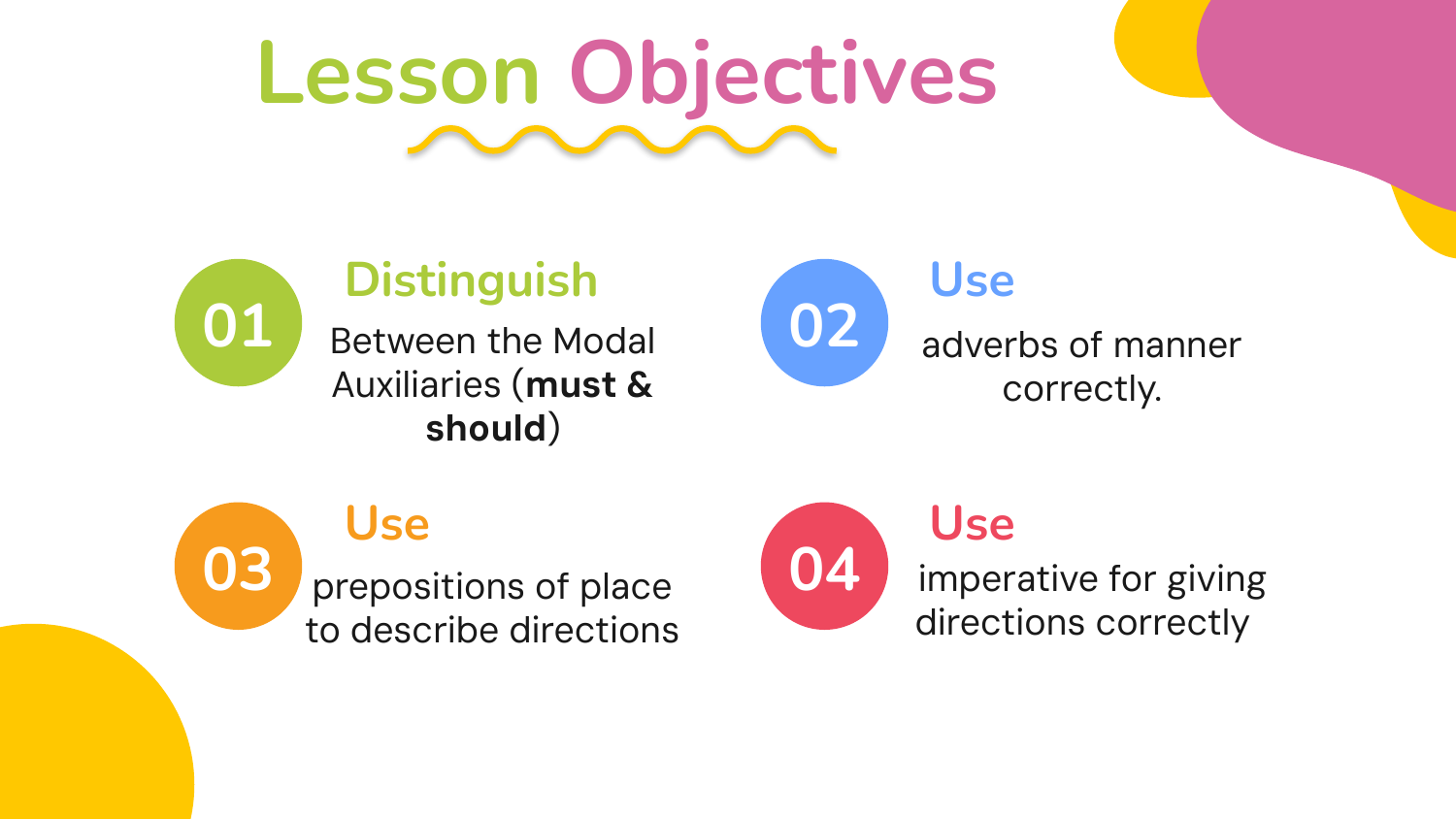

# Lesson Objectives

Distinguish
Use

01
02
Between the Modal Auxiliaries (must & should)
adverbs of manner correctly.
Use
Use

03
04
 imperative for giving directions correctly
prepositions of place to describe directions